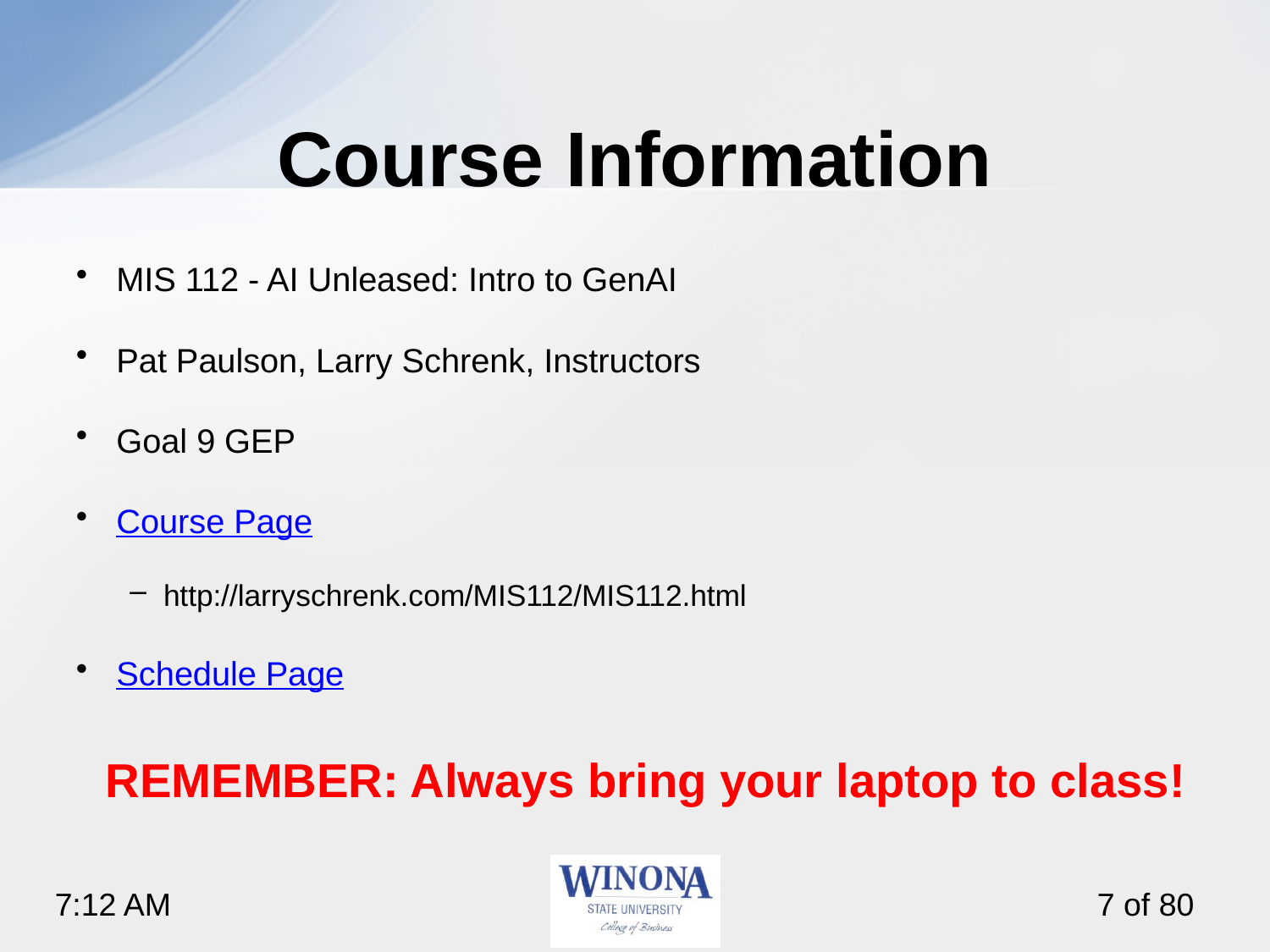

# Course Information
MIS 112 - AI Unleased: Intro to GenAI
Pat Paulson, Larry Schrenk, Instructors
Goal 9 GEP
Course Page
http://larryschrenk.com/MIS112/MIS112.html
Schedule Page
REMEMBER: Always bring your laptop to class!